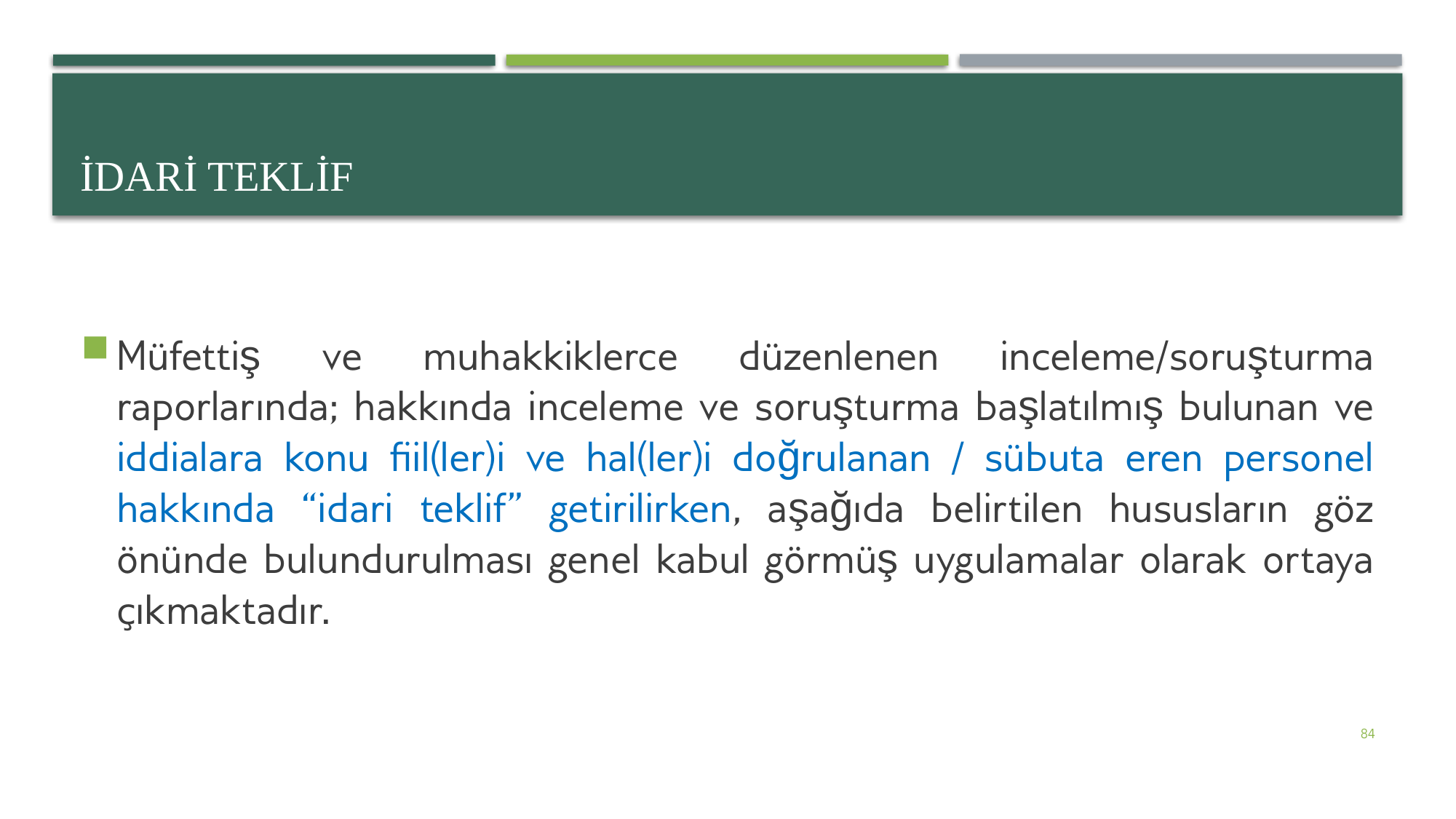

# İdari teklif
Müfettiş ve muhakkiklerce düzenlenen inceleme/soruşturma raporlarında; hakkında inceleme ve soruşturma başlatılmış bulunan ve iddialara konu fiil(ler)i ve hal(ler)i doğrulanan / sübuta eren personel hakkında “idari teklif” getirilirken, aşağıda belirtilen hususların göz önünde bulundurulması genel kabul görmüş uygulamalar olarak ortaya çıkmaktadır.
84